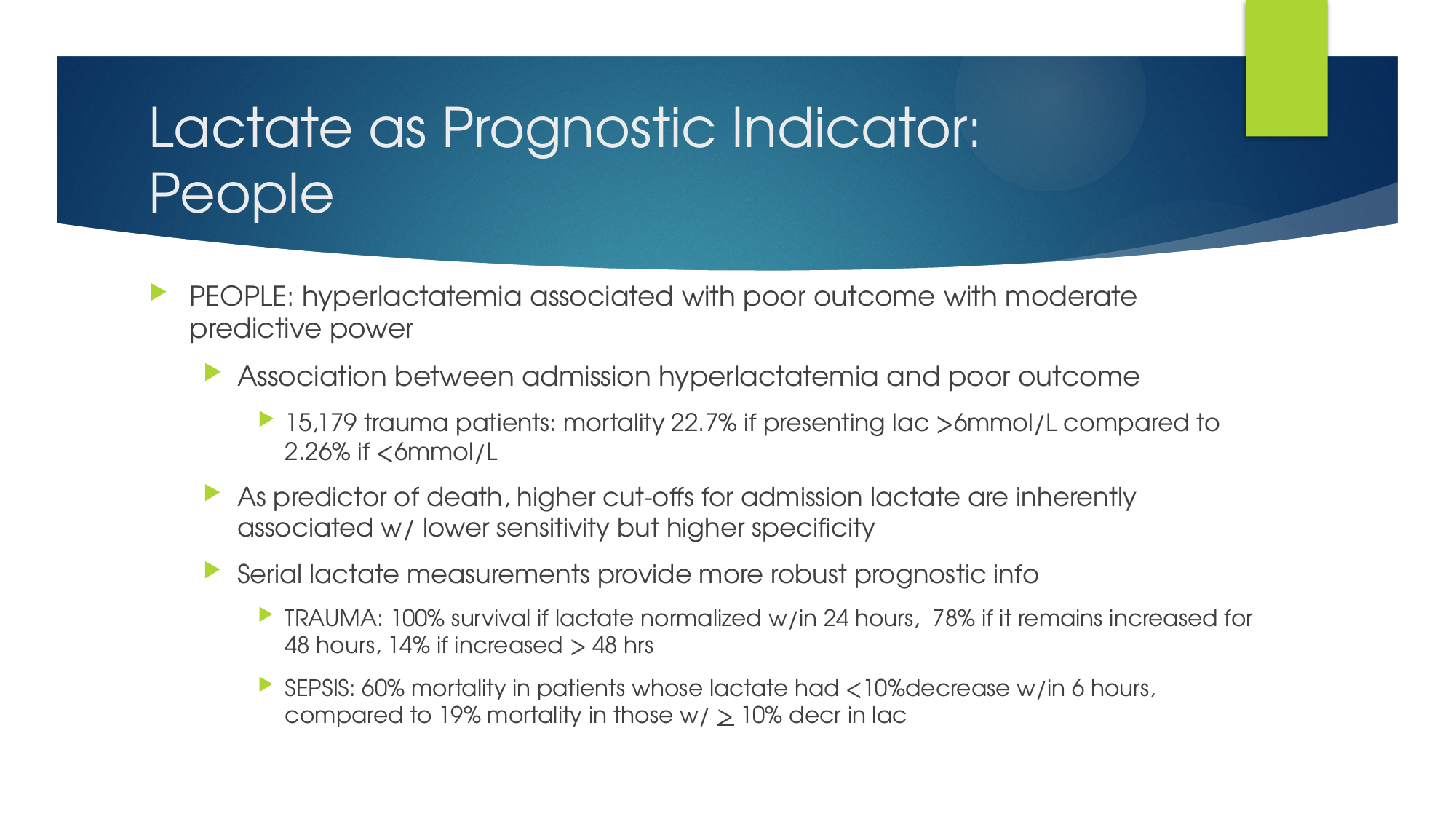

# Lactate as Prognostic Indicator: People
PEOPLE: hyperlactatemia associated with poor outcome with moderate predictive power
Association between admission hyperlactatemia and poor outcome
15,179 trauma patients: mortality 22.7% if presenting lac >6mmol/L compared to 2.26% if <6mmol/L
As predictor of death, higher cut-offs for admission lactate are inherently associated w/ lower sensitivity but higher specificity
Serial lactate measurements provide more robust prognostic info
TRAUMA: 100% survival if lactate normalized w/in 24 hours,  78% if it remains increased for 48 hours, 14% if increased > 48 hrs
SEPSIS: 60% mortality in patients whose lactate had <10%decrease w/in 6 hours, compared to 19% mortality in those w/ > 10% decr in lac